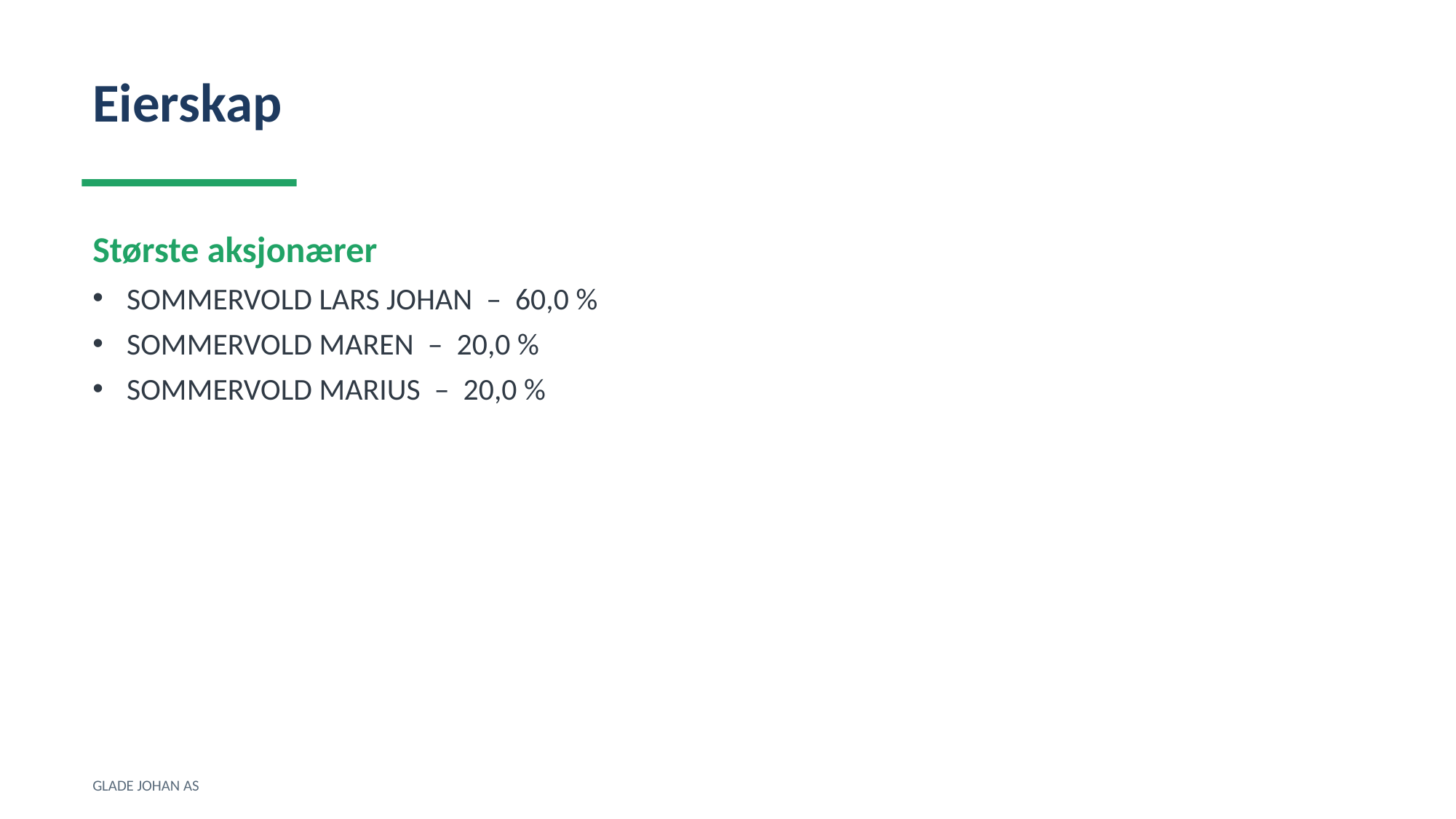

Eierskap

Største aksjonærer
SOMMERVOLD LARS JOHAN  –  60,0 %
SOMMERVOLD MAREN  –  20,0 %
SOMMERVOLD MARIUS  –  20,0 %
GLADE JOHAN AS